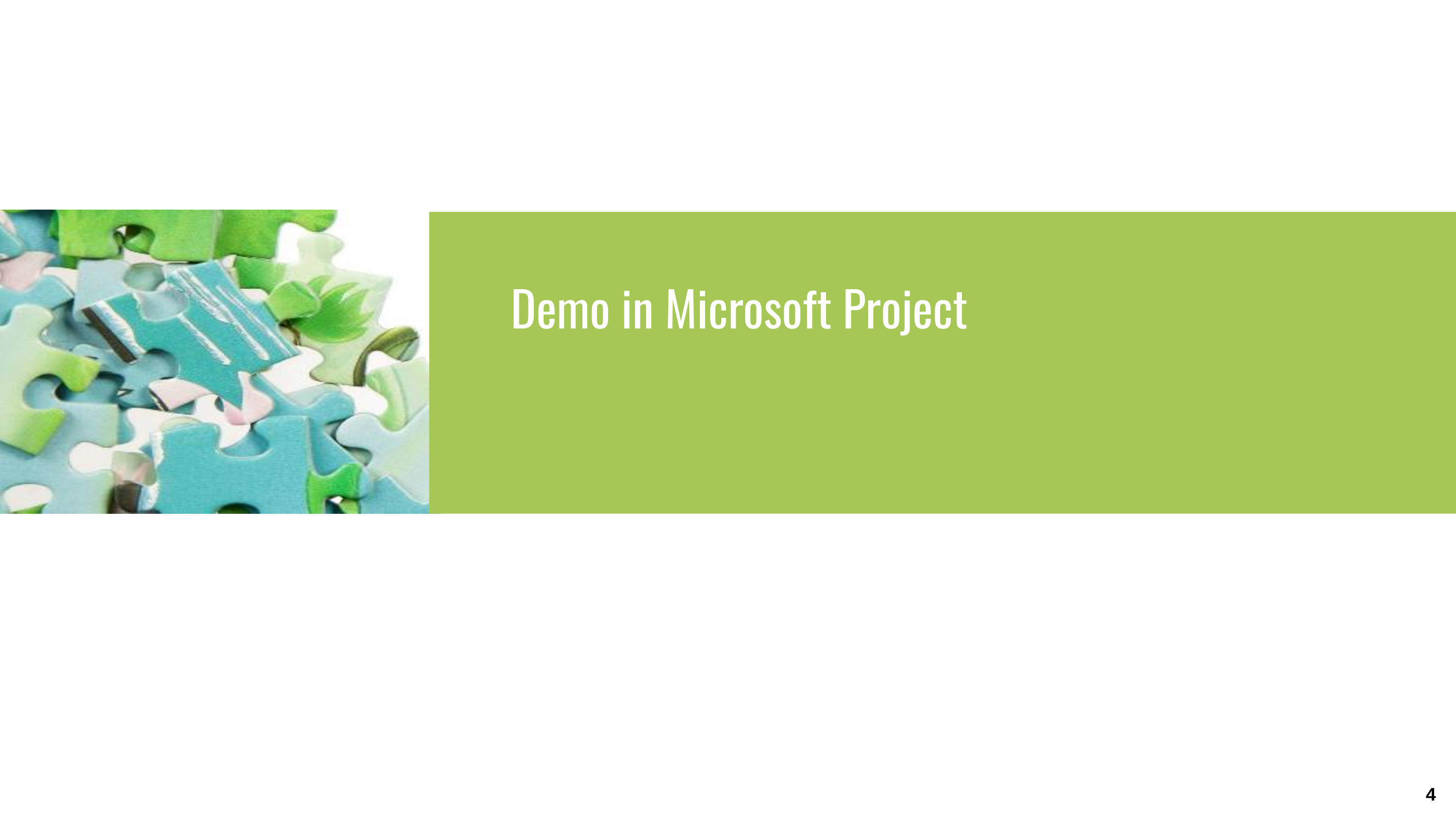

# Demo in Microsoft Project
 - 4 -